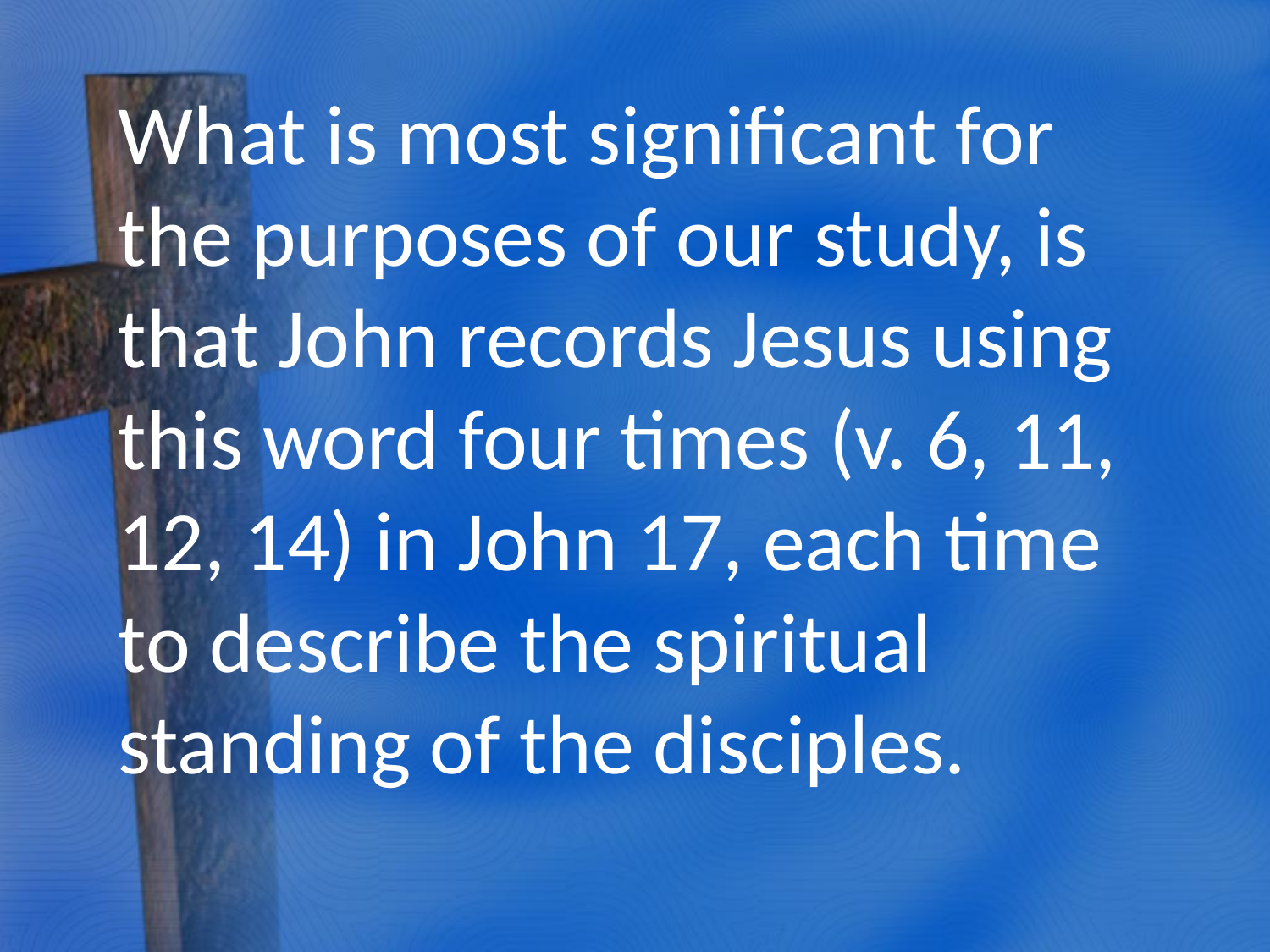

What is most significant for the purposes of our study, is that John records Jesus using this word four times (v. 6, 11, 12, 14) in John 17, each time to describe the spiritual standing of the disciples.